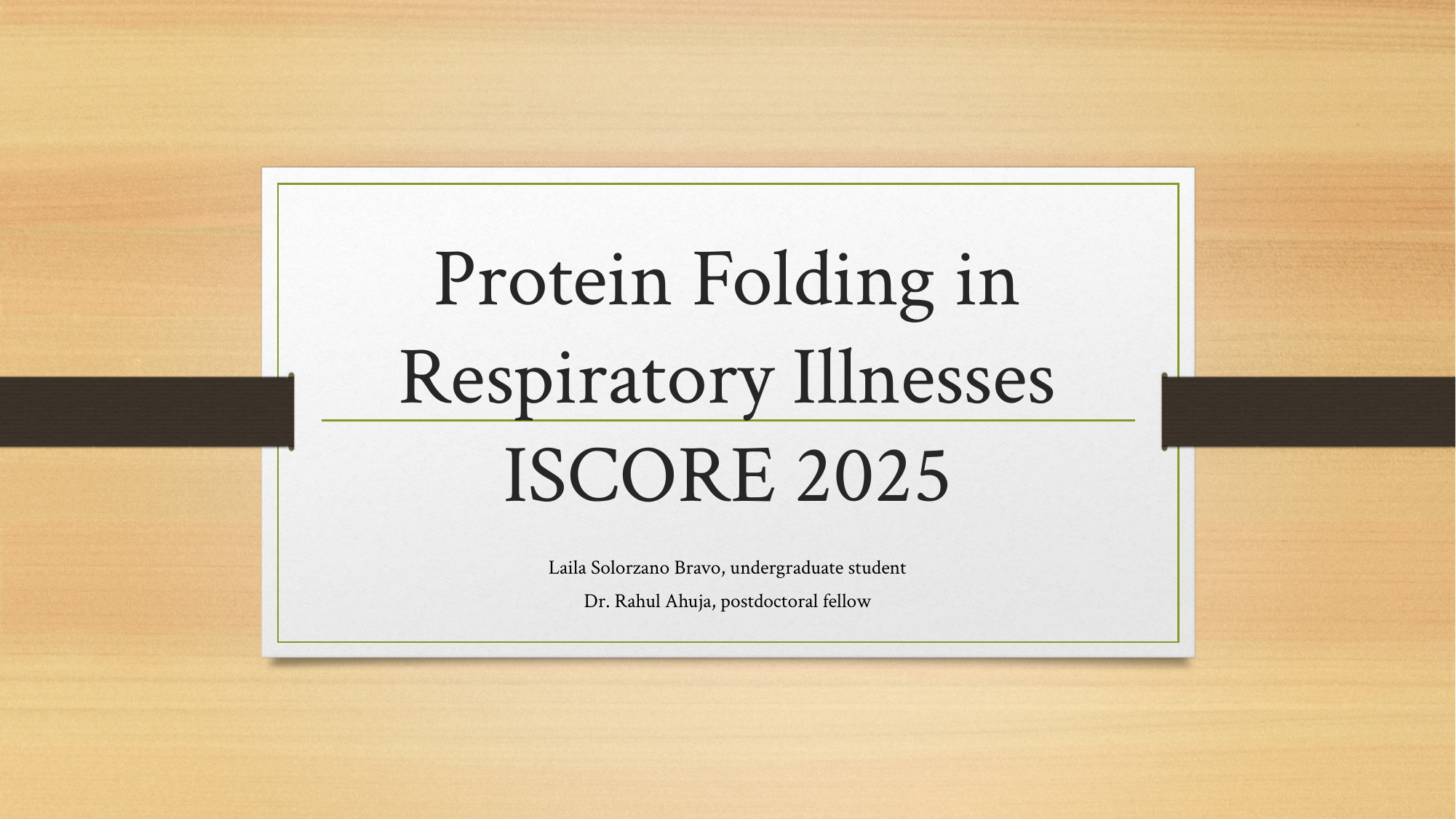

# Protein Folding in Respiratory Illnesses ISCORE 2025
Laila Solorzano Bravo, undergraduate student
Dr. Rahul Ahuja, postdoctoral fellow